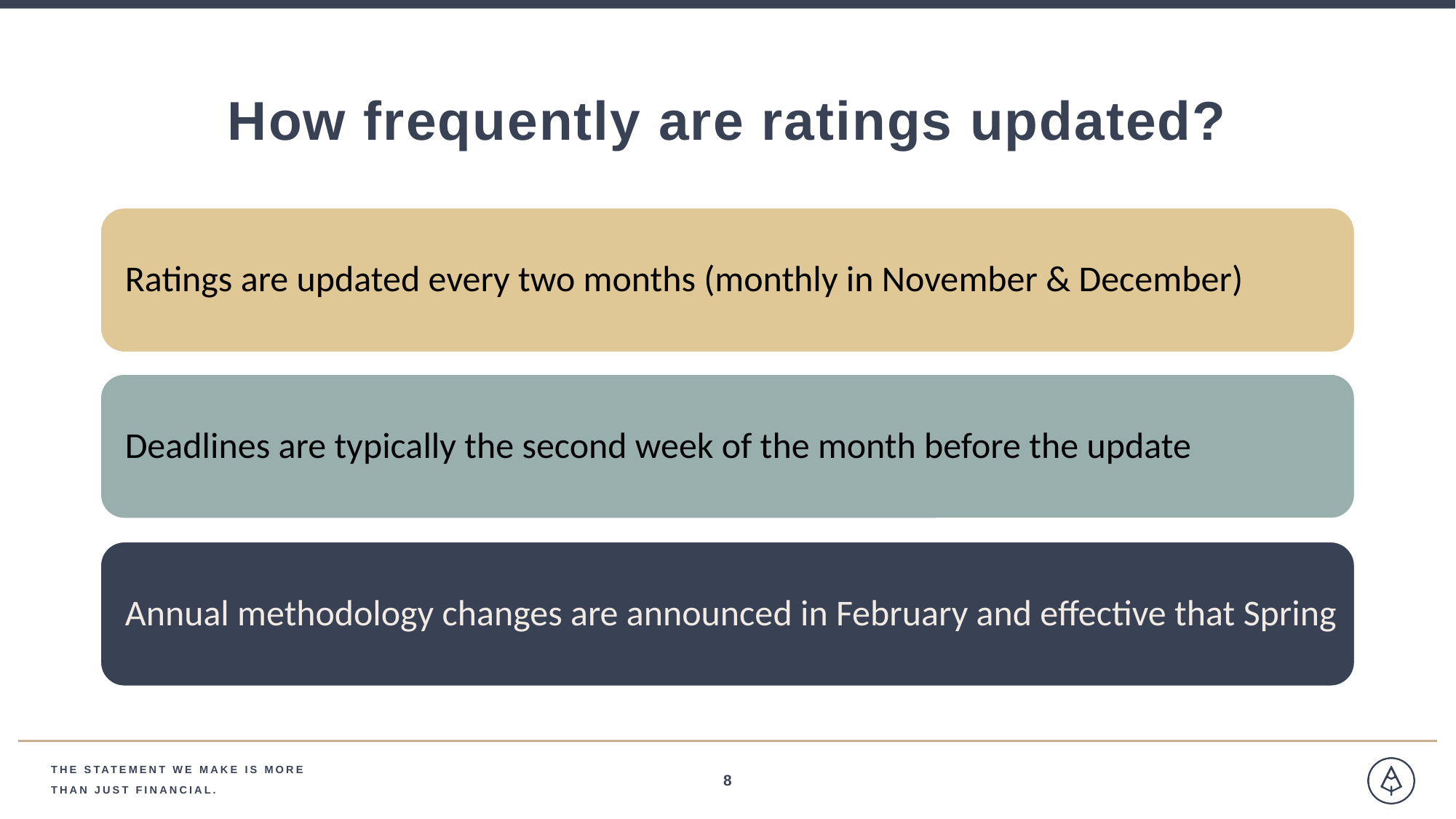

How frequently are ratings updated?
Ratings are updated every two months (monthly in November & December)
Deadlines are typically the second week of the month before the update
Annual methodology changes are announced in February and effective that Spring
THE STATEMENT WE MAKE IS MORE
THAN JUST FINANCIAL.
8